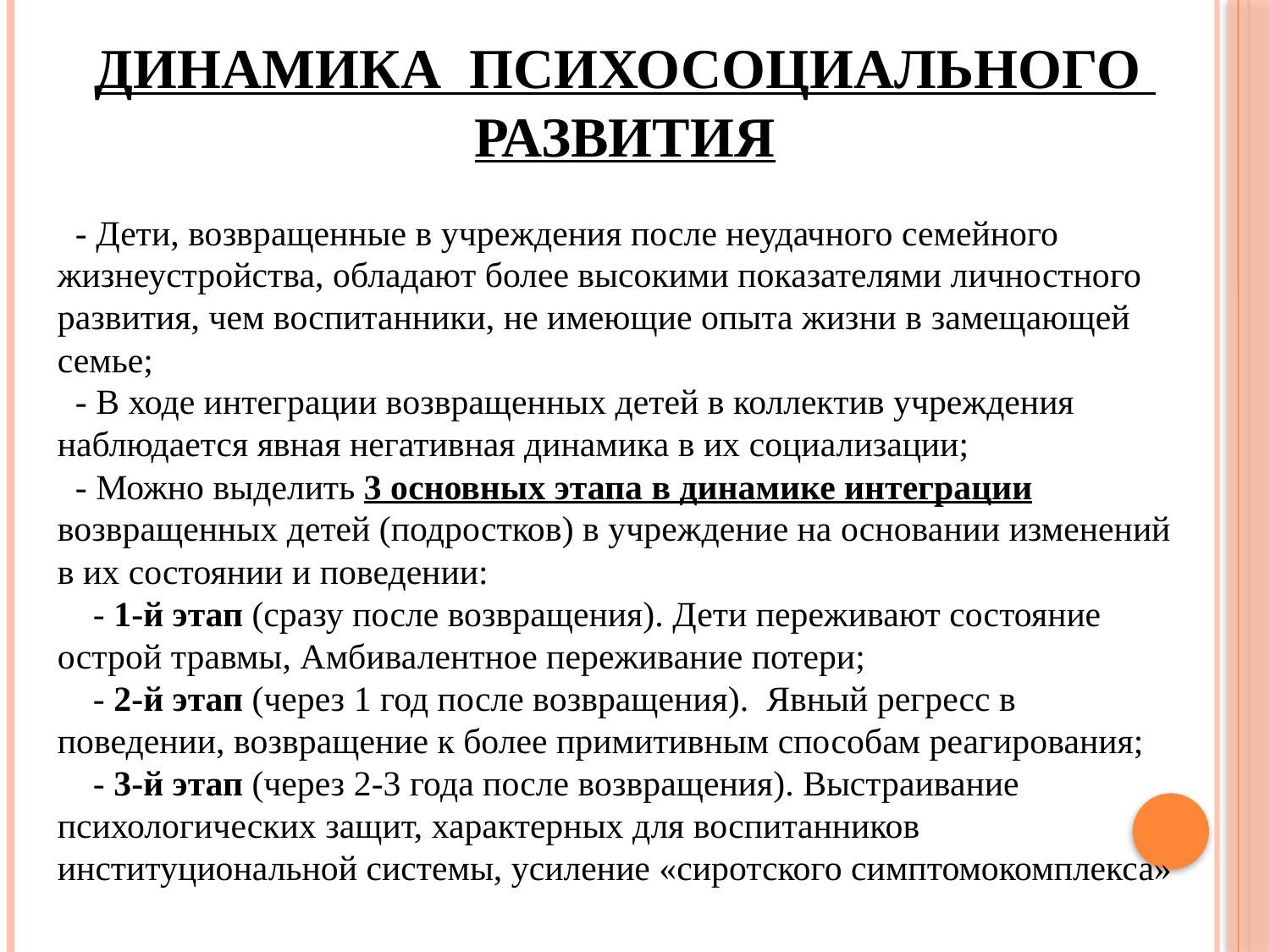

ДИНАМИКА  ПСИХОСОЦИАЛЬНОГО
РАЗВИТИЯ
  - Дети, возвращенные в учреждения после неудачного семейного жизнеустройства, обладают более высокими показателями личностного
развития, чем воспитанники, не имеющие опыта жизни в замещающей семье;
  - В ходе интеграции возвращенных детей в коллектив учреждения наблюдается явная негативная динамика в их социализации;
  - Можно выделить 3 основных этапа в динамике интеграции возвращенных детей (подростков) в учреждение на основании изменений в их состоянии и поведении:
    - 1-й этап (сразу после возвращения). Дети переживают состояние острой травмы, Амбивалентное переживание потери;
    - 2-й этап (через 1 год после возвращения).  Явный регресс в поведении, возвращение к более примитивным способам реагирования;
    - 3-й этап (через 2-3 года после возвращения). Выстраивание психологических защит, характерных для воспитанников институциональной системы, усиление «сиротского симптомокомплекса»